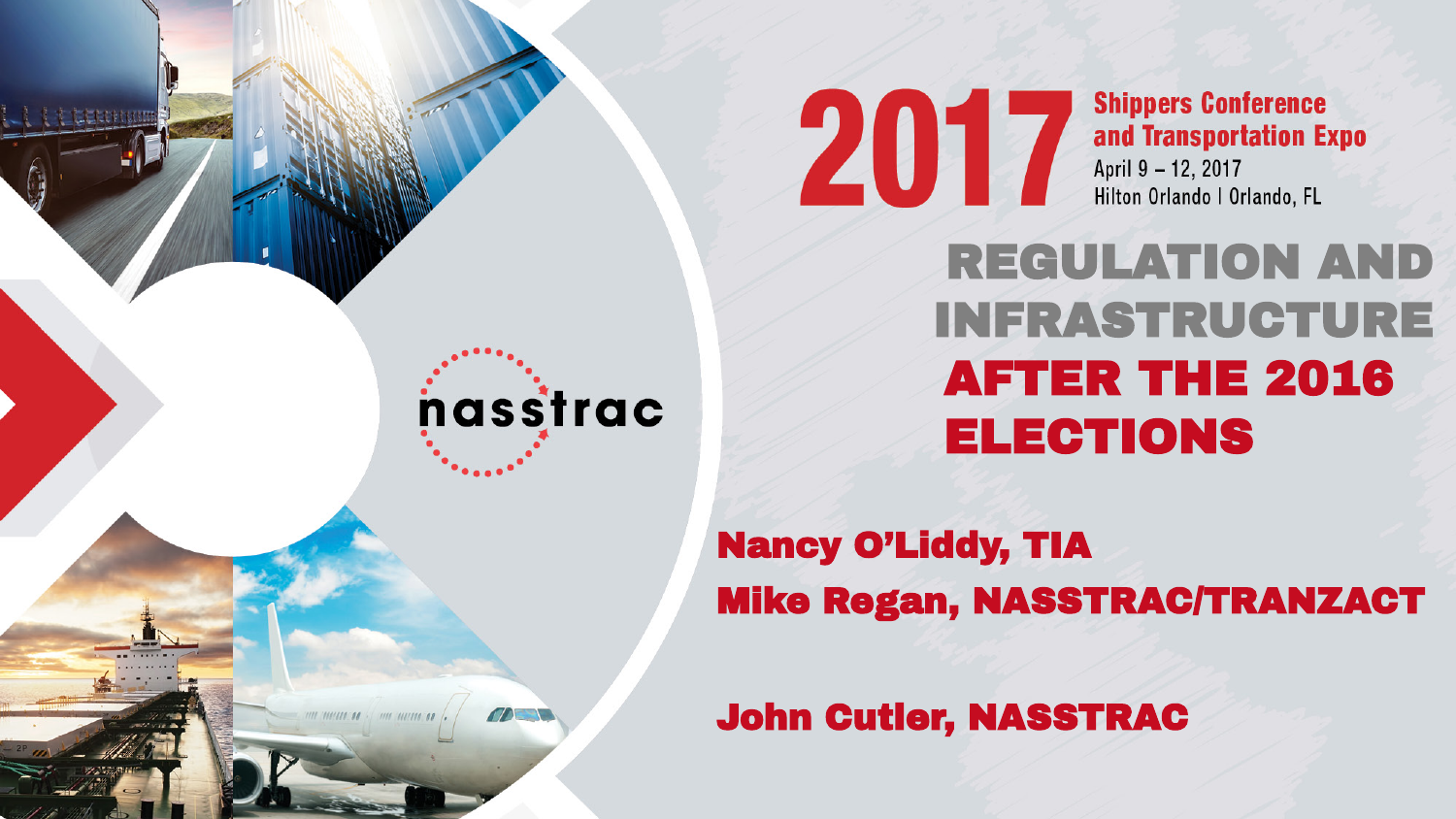

# REGULATION AND INFRASTRUCTURE
              AFTER THE 2016
              ELECTIONS
Nancy O’Liddy, TIA
Mike Regan, NASSTRAC/TRANZACT
John Cutler, NASSTRAC